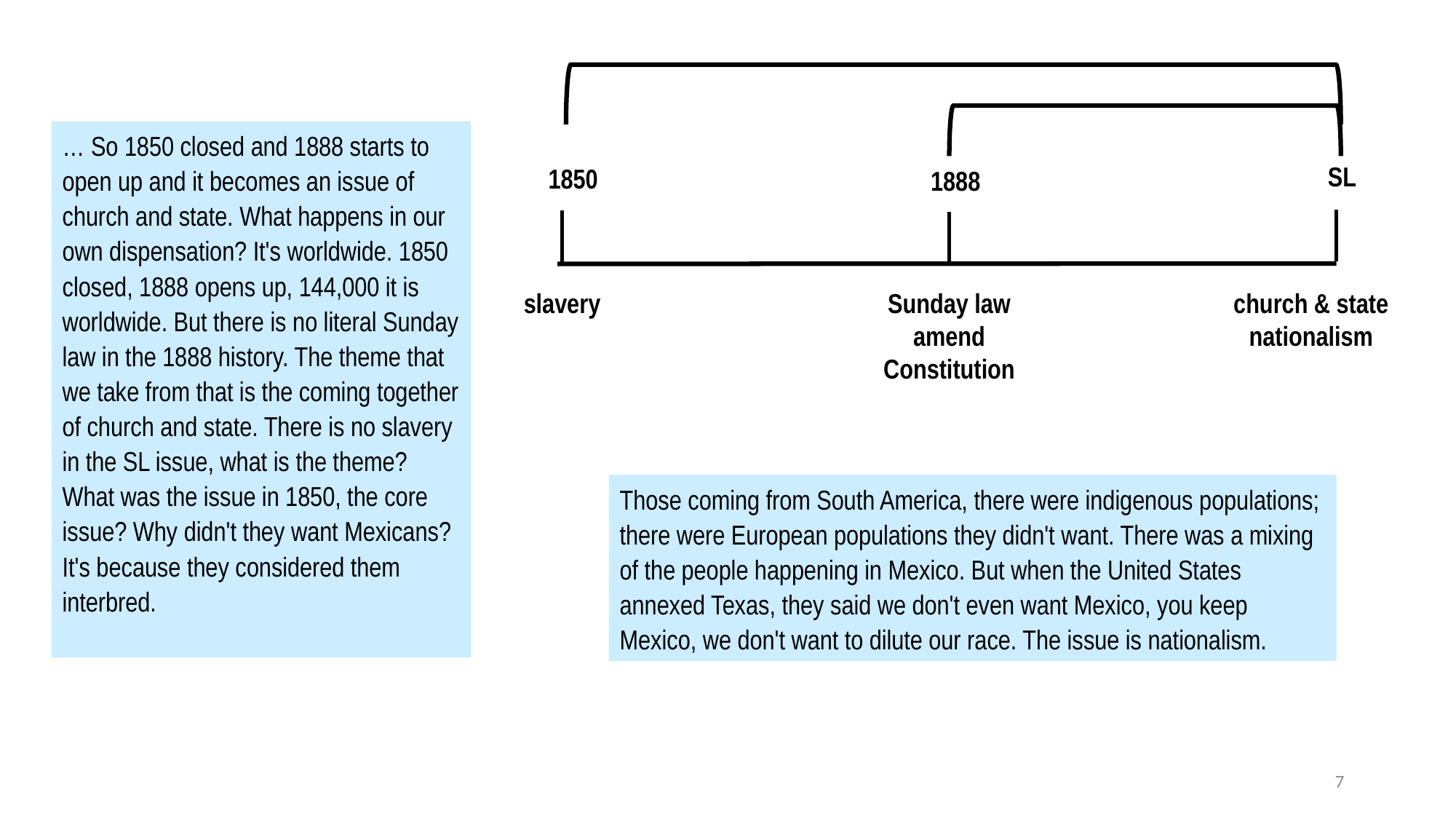

… So 1850 closed and 1888 starts to open up and it becomes an issue of church and state. What happens in our own dispensation? It's worldwide. 1850 closed, 1888 opens up, 144,000 it is worldwide. But there is no literal Sunday law in the 1888 history. The theme that we take from that is the coming together of church and state. There is no slavery in the SL issue, what is the theme? What was the issue in 1850, the core issue? Why didn't they want Mexicans? It's because they considered them interbred.

SL
1850
1888
slavery
Sunday law
amend Constitution
church & state
nationalism
Those coming from South America, there were indigenous populations; there were European populations they didn't want. There was a mixing of the people happening in Mexico. But when the United States annexed Texas, they said we don't even want Mexico, you keep Mexico, we don't want to dilute our race. The issue is nationalism.
7